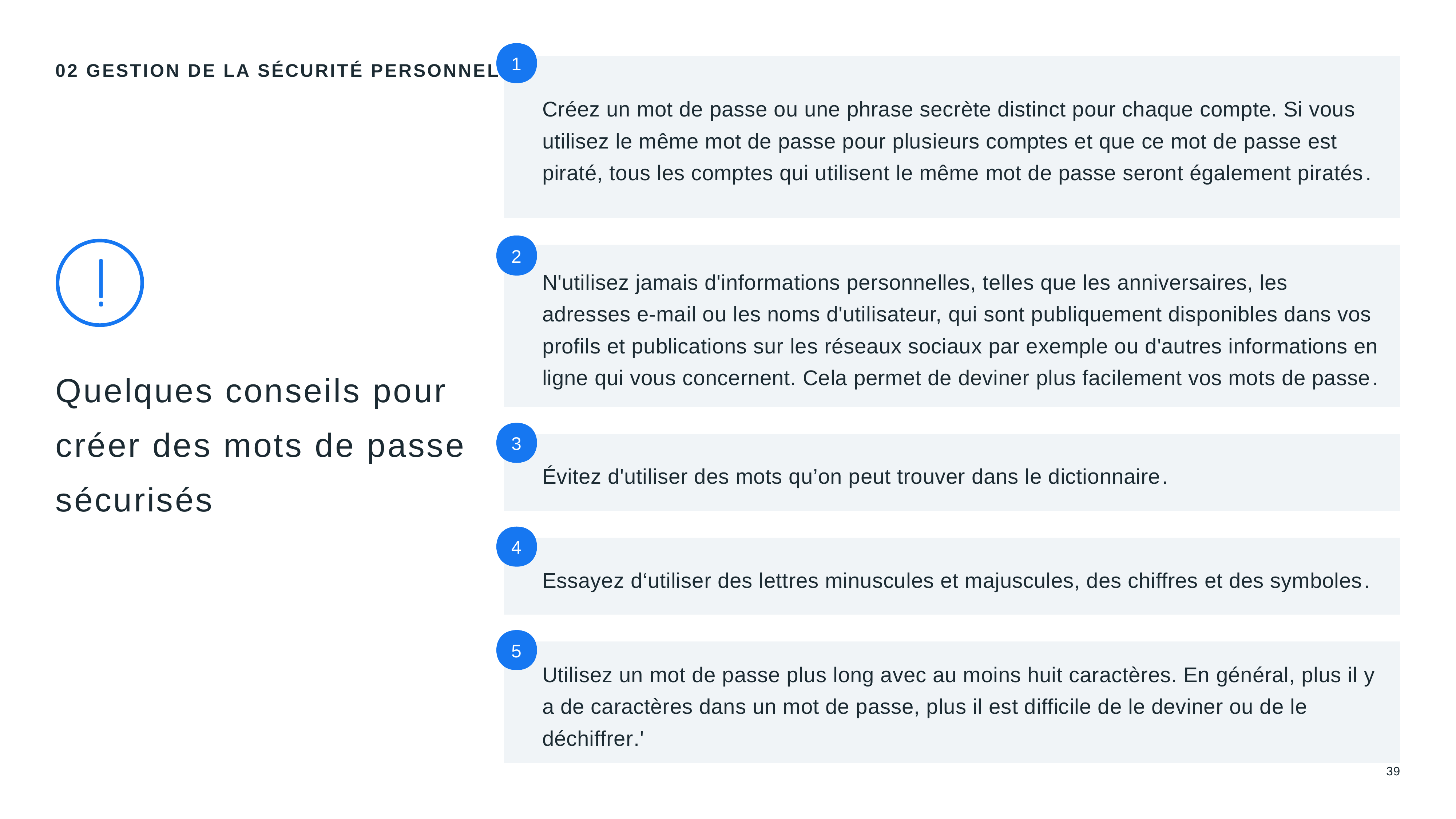

1
02 gestion de la sécurité personnelle
Créez un mot de passe ou une phrase secrète distinct pour chaque compte. Si vous utilisez le même mot de passe pour plusieurs comptes et que ce mot de passe est piraté, tous les comptes qui utilisent le même mot de passe seront également piratés.
2

N'utilisez jamais d'informations personnelles, telles que les anniversaires, les adresses e-mail ou les noms d'utilisateur, qui sont publiquement disponibles dans vos profils et publications sur les réseaux sociaux par exemple ou d'autres informations en ligne qui vous concernent. Cela permet de deviner plus facilement vos mots de passe.
Quelques conseils pour
créer des mots de passe sécurisés
3
Évitez d'utiliser des mots qu’on peut trouver dans le dictionnaire.
4
Essayez d‘utiliser des lettres minuscules et majuscules, des chiffres et des symboles.
5
Utilisez un mot de passe plus long avec au moins huit caractères. En général, plus il y a de caractères dans un mot de passe, plus il est difficile de le deviner ou de le déchiffrer.'